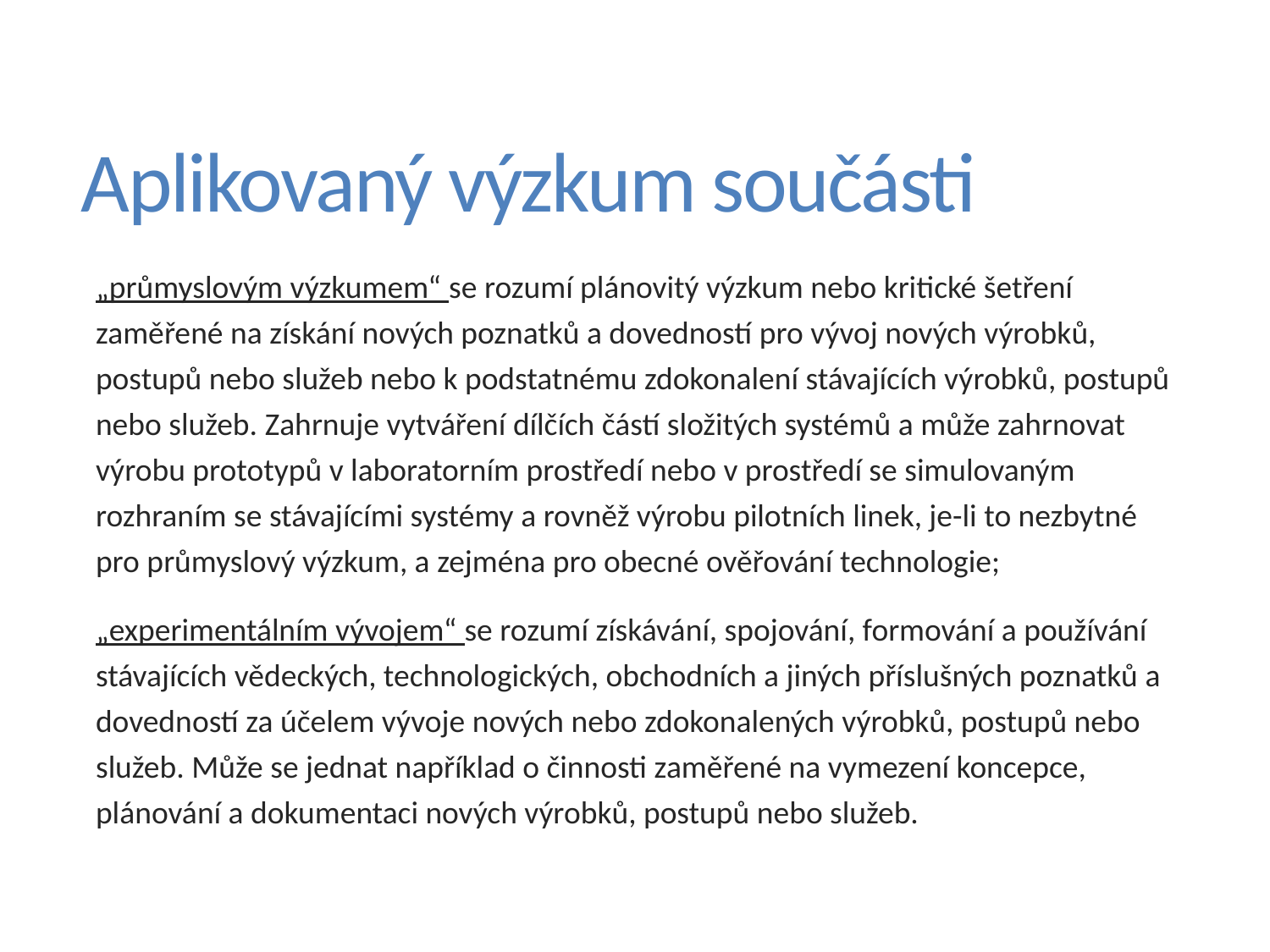

# Aplikovaný výzkum součásti
„průmyslovým výzkumem“ se rozumí plánovitý výzkum nebo kritické šetření zaměřené na získání nových poznatků a dovedností pro vývoj nových výrobků, postupů nebo služeb nebo k podstatnému zdokonalení stávajících výrobků, postupů nebo služeb. Zahrnuje vytváření dílčích částí složitých systémů a může zahrnovat výrobu prototypů v laboratorním prostředí nebo v prostředí se simulovaným rozhraním se stávajícími systémy a rovněž výrobu pilotních linek, je-li to nezbytné pro průmyslový výzkum, a zejména pro obecné ověřování technologie;
„experimentálním vývojem“ se rozumí získávání, spojování, formování a používání stávajících vědeckých, technologických, obchodních a jiných příslušných poznatků a dovedností za účelem vývoje nových nebo zdokonalených výrobků, postupů nebo služeb. Může se jednat například o činnosti zaměřené na vymezení koncepce, plánování a dokumentaci nových výrobků, postupů nebo služeb.